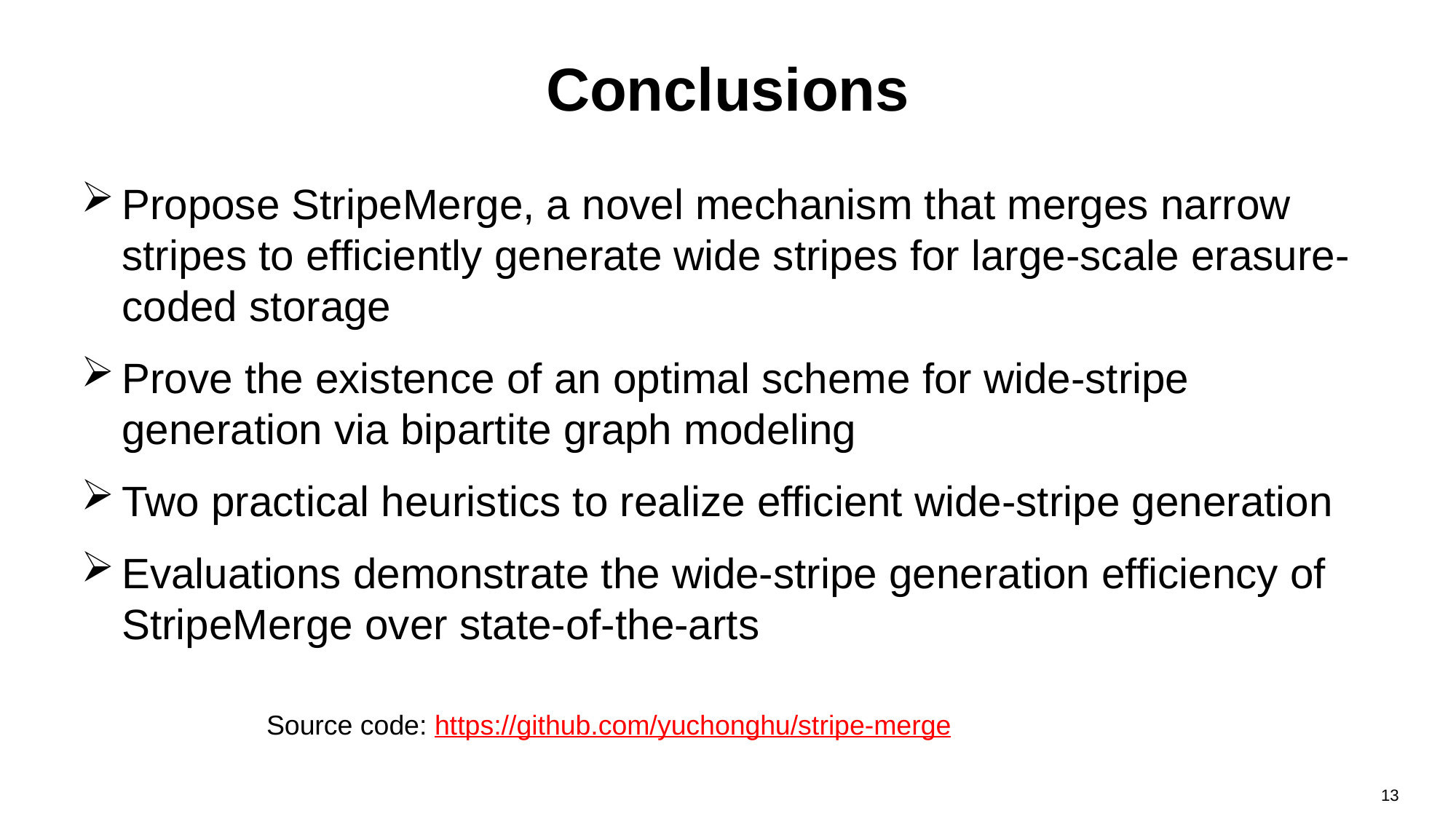

# Conclusions
Propose StripeMerge, a novel mechanism that merges narrow stripes to efficiently generate wide stripes for large-scale erasure-coded storage
Prove the existence of an optimal scheme for wide-stripe generation via bipartite graph modeling
Two practical heuristics to realize efficient wide-stripe generation
Evaluations demonstrate the wide-stripe generation efficiency of StripeMerge over state-of-the-arts
Source code: https://github.com/yuchonghu/stripe-merge
13